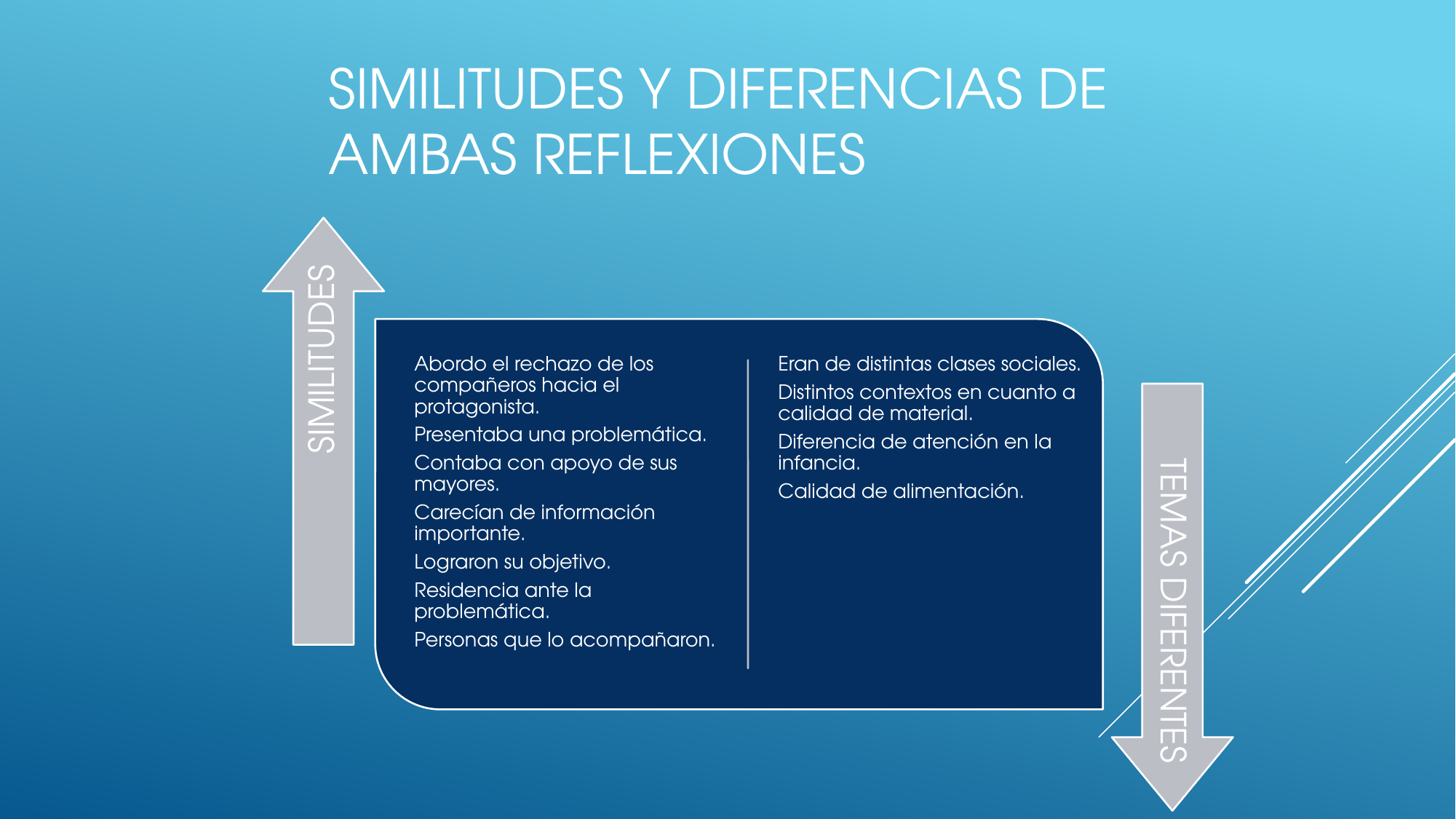

# SIMILITUDES Y DIFERENCIAS DE ambas reflexiones
Abordo el rechazo de los compañeros hacia el protagonista.
Presentaba una problemática.
Contaba con apoyo de sus mayores.
Carecían de información importante.
Lograron su objetivo.
Residencia ante la problemática.
Personas que lo acompañaron.
Eran de distintas clases sociales.
Distintos contextos en cuanto a calidad de material.
Diferencia de atención en la infancia.
Calidad de alimentación.

SIMILITUDES
TEMAS DIFERENTES